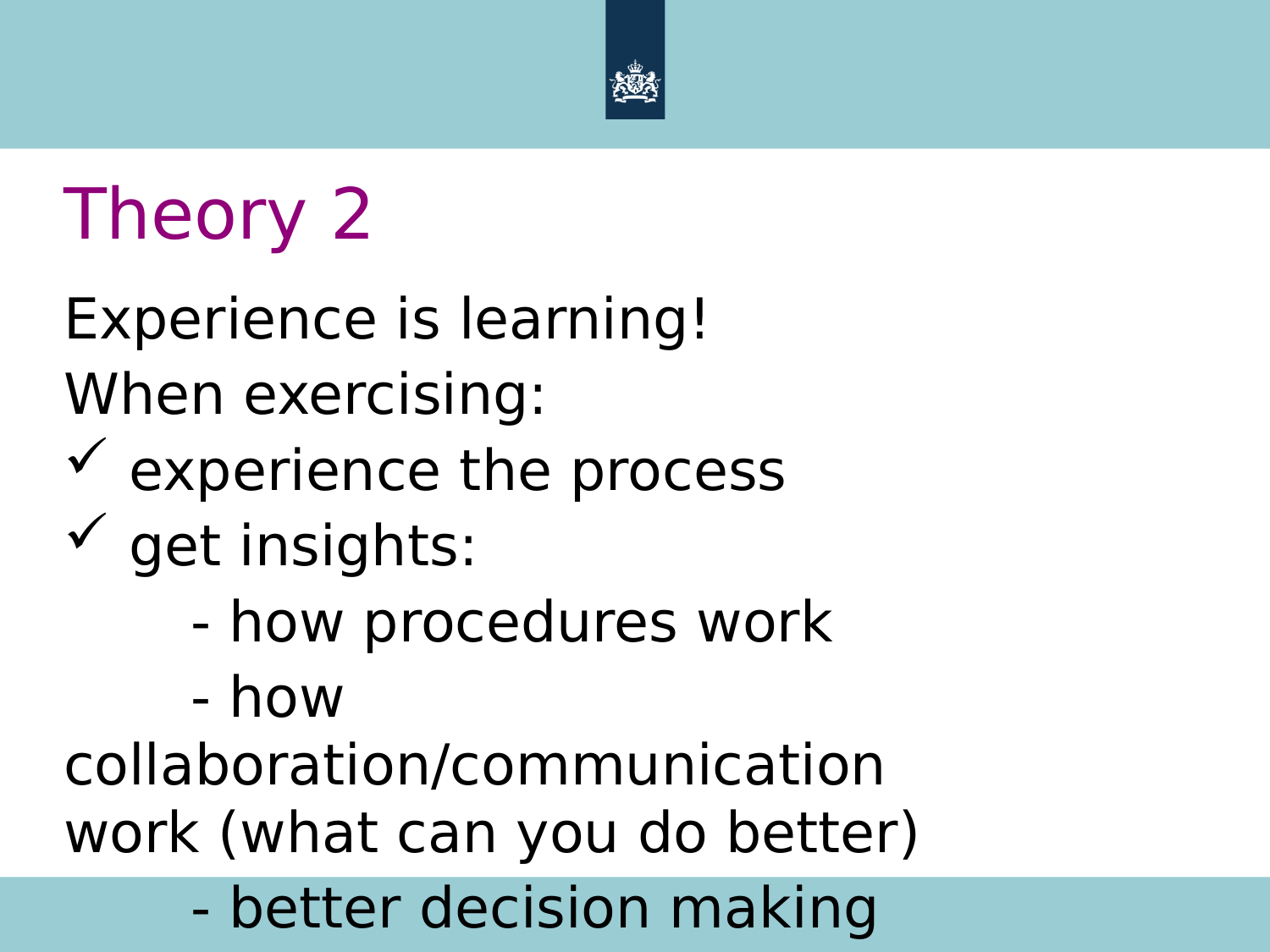

# Theory 2
Experience is learning!
When exercising:
 experience the process
 get insights:
	- how procedures work
	- how collaboration/communication 		work (what can you do better)
	- better decision making